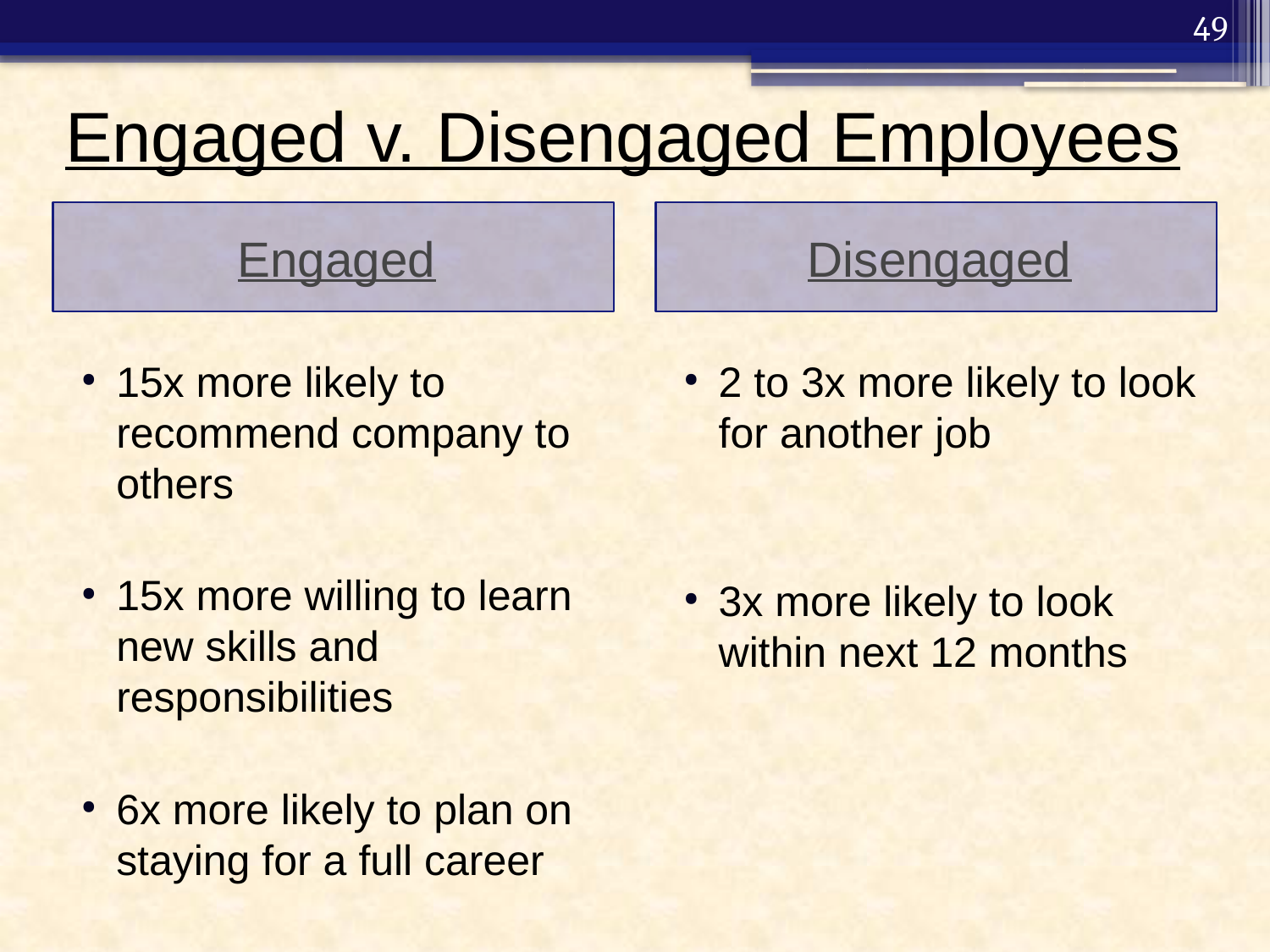

49
# Engaged v. Disengaged Employees
Engaged
Disengaged
15x more likely to recommend company to others

15x more willing to learn new skills and responsibilities

6x more likely to plan on staying for a full career
2 to 3x more likely to look for another job

3x more likely to look within next 12 months